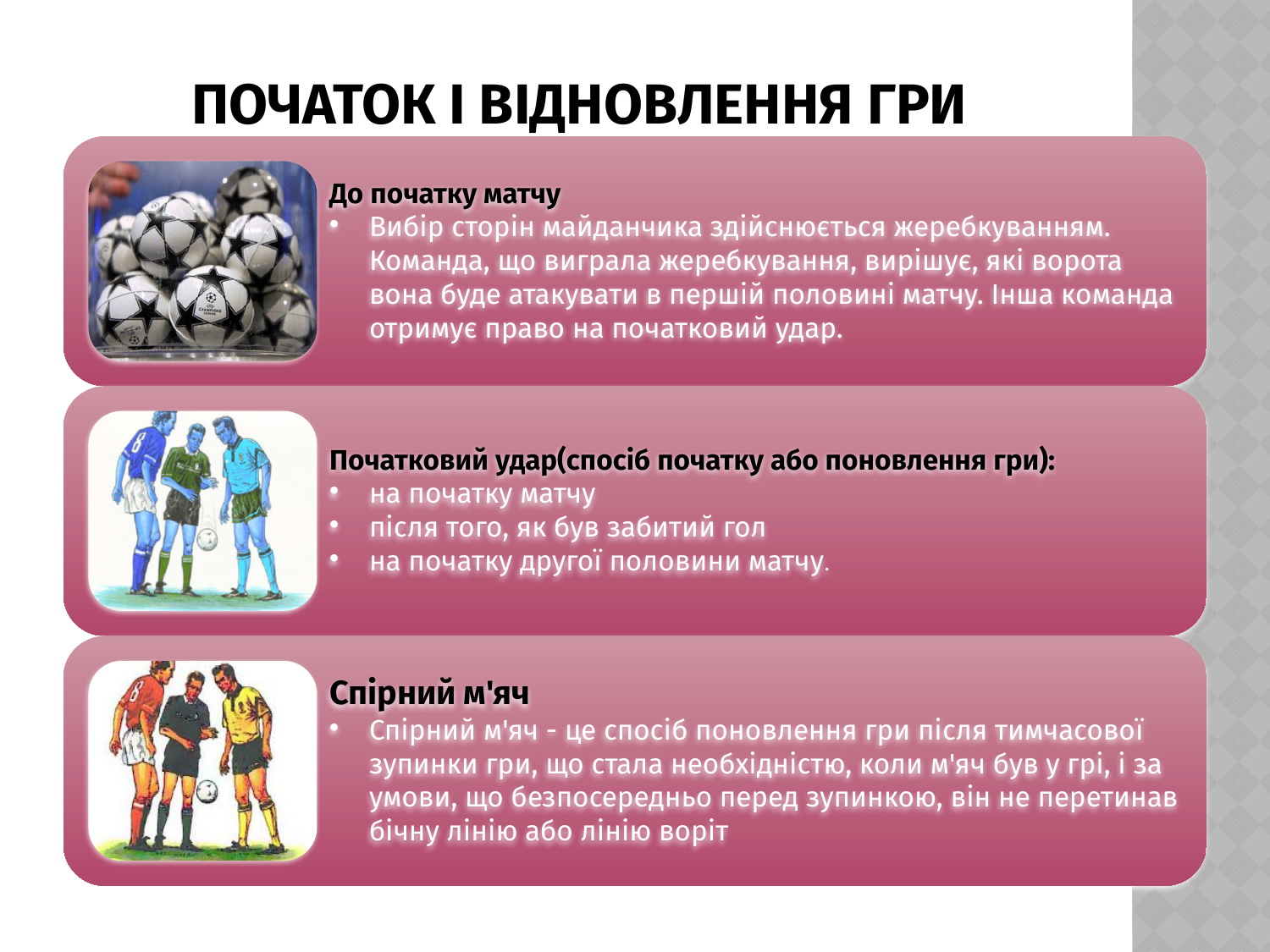

# Початок і відновлення гри
До початку матчу
Вибір сторін майданчика здійснюється жеребкуванням. Команда, що виграла жеребкування, вирішує, які ворота вона буде атакувати в першій половині матчу. Інша команда отримує право на початковий удар.
Початковий удар(спосіб початку або поновлення гри):
на початку матчу
після того, як був забитий гол
на початку другої половини матчу.
Спірний м'яч
Спірний м'яч - це спосіб поновлення гри після тимчасової зупинки гри, що стала необхідністю, коли м'яч був у грі, і за умови, що безпосередньо перед зупинкою, він не перетинав бічну лінію або лінію воріт